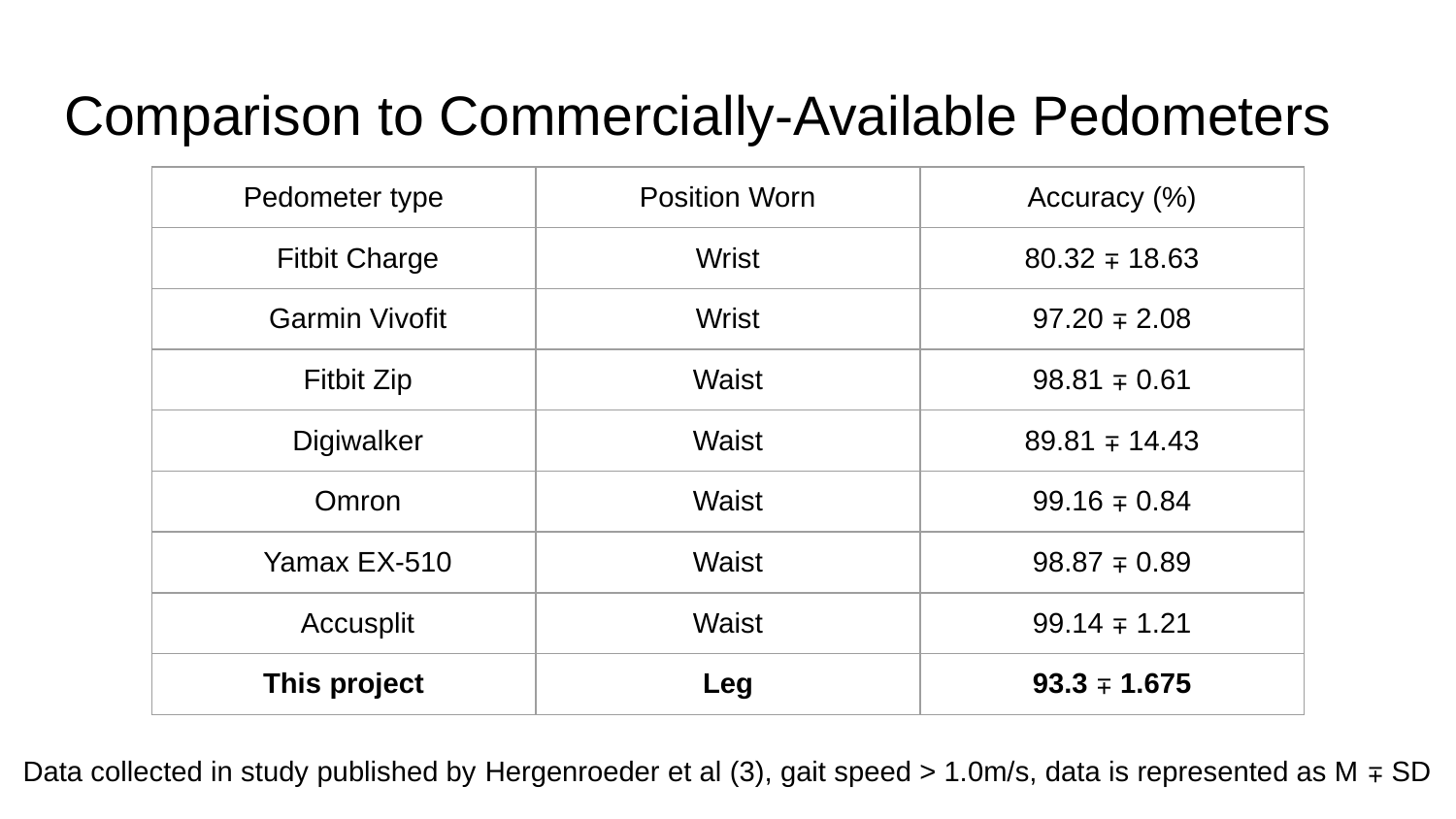

# Comparison to Commercially-Available Pedometers
| Pedometer type | Position Worn | Accuracy (%) |
| --- | --- | --- |
| Fitbit Charge | Wrist | 80.32 ∓ 18.63 |
| Garmin Vivofit | Wrist | 97.20 ∓ 2.08 |
| Fitbit Zip | Waist | 98.81 ∓ 0.61 |
| Digiwalker | Waist | 89.81 ∓ 14.43 |
| Omron | Waist | 99.16 ∓ 0.84 |
| Yamax EX-510 | Waist | 98.87 ∓ 0.89 |
| Accusplit | Waist | 99.14 ∓ 1.21 |
| This project | Leg | 93.3 ∓ 1.675 |
Data collected in study published by Hergenroeder et al (3), gait speed > 1.0m/s, data is represented as M ∓ SD